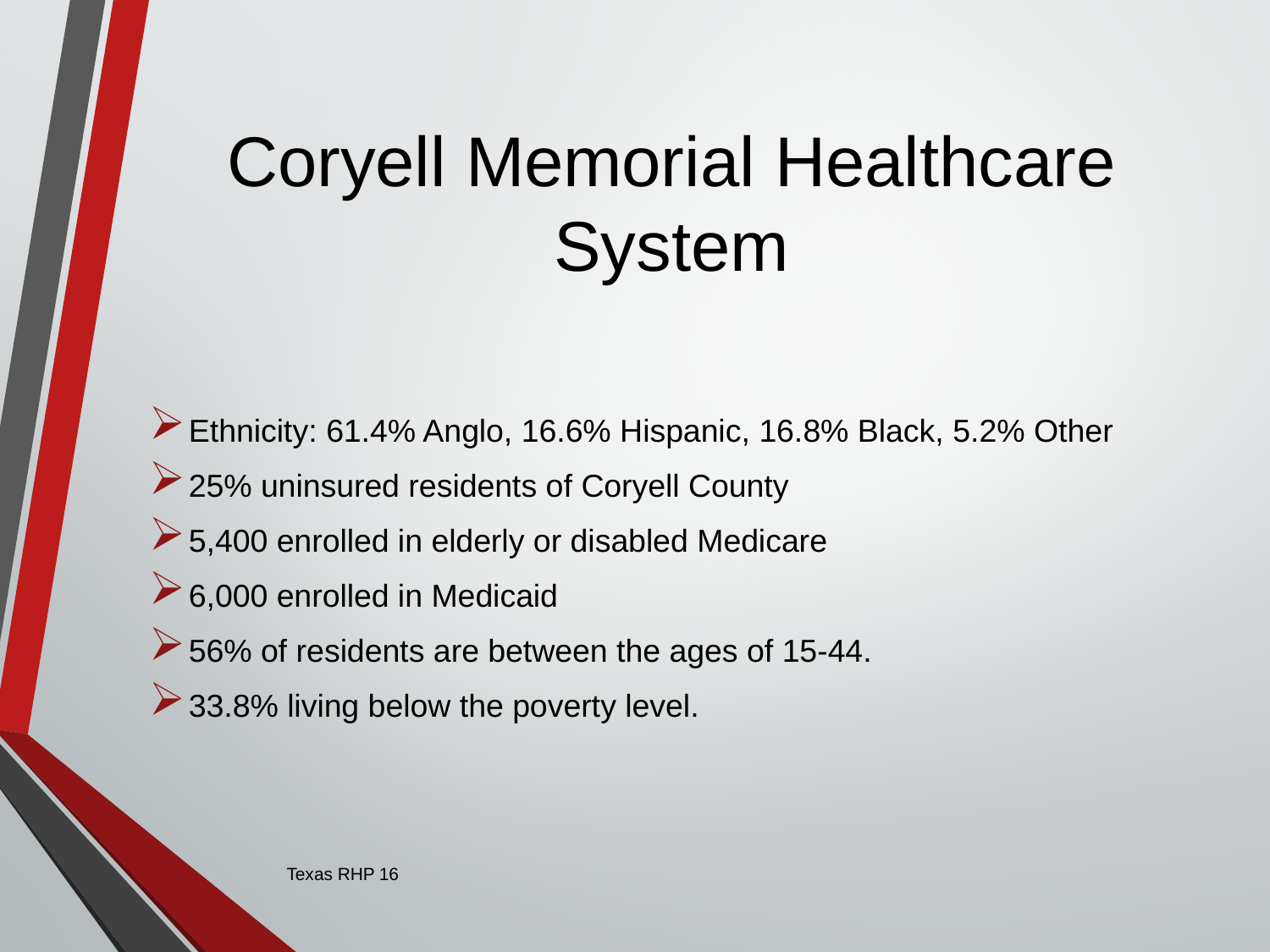

# Coryell Memorial Healthcare System
Ethnicity: 61.4% Anglo, 16.6% Hispanic, 16.8% Black, 5.2% Other
25% uninsured residents of Coryell County
5,400 enrolled in elderly or disabled Medicare
6,000 enrolled in Medicaid
56% of residents are between the ages of 15-44.
33.8% living below the poverty level.

Texas RHP 16